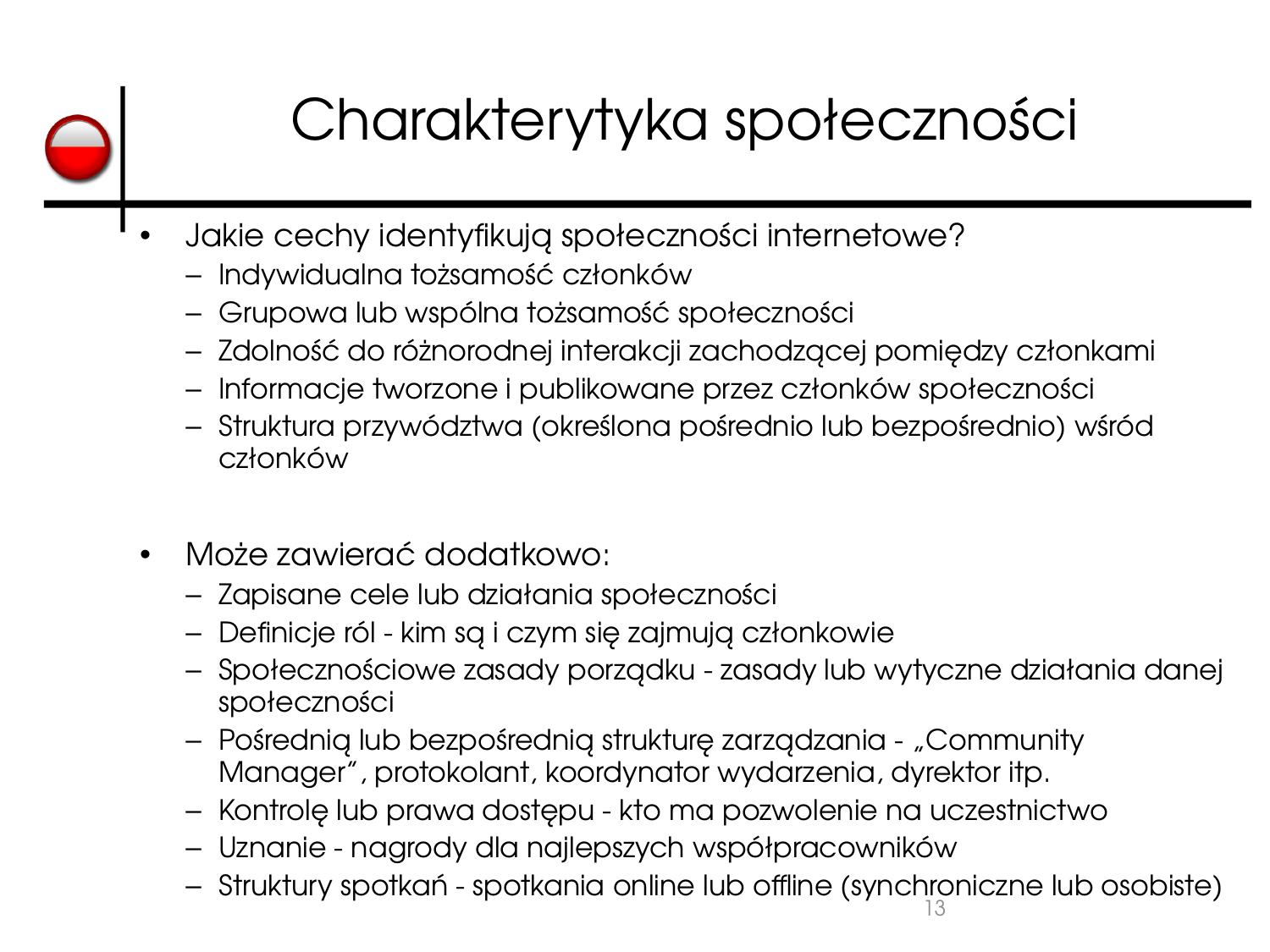

# Charakterytyka społeczności
Jakie cechy identyfikują społeczności internetowe?
Indywidualna tożsamość członków
Grupowa lub wspólna tożsamość społeczności
Zdolność do różnorodnej interakcji zachodzącej pomiędzy członkami
Informacje tworzone i publikowane przez członków społeczności
Struktura przywództwa (określona pośrednio lub bezpośrednio) wśród członków

Może zawierać dodatkowo:
Zapisane cele lub działania społeczności
Definicje ról - kim są i czym się zajmują członkowie
Społecznościowe zasady porządku - zasady lub wytyczne działania danej społeczności
Pośrednią lub bezpośrednią strukturę zarządzania - „Community Manager”, protokolant, koordynator wydarzenia, dyrektor itp.
Kontrolę lub prawa dostępu - kto ma pozwolenie na uczestnictwo
Uznanie - nagrody dla najlepszych współpracowników
Struktury spotkań - spotkania online lub offline (synchroniczne lub osobiste)

13